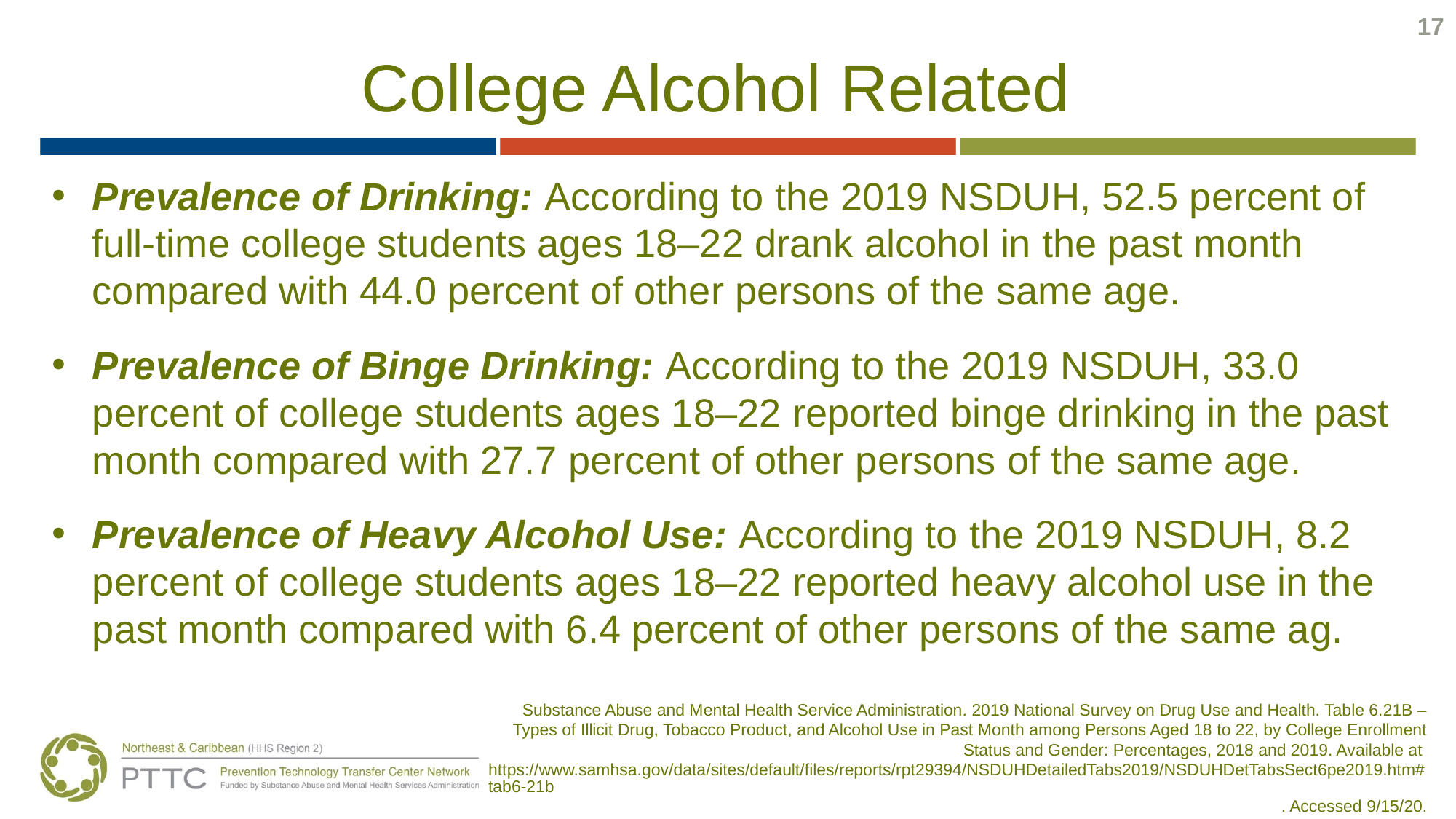

17
# College Alcohol Related
Prevalence of Drinking: According to the 2019 NSDUH, 52.5 percent of full-time college students ages 18–22 drank alcohol in the past month compared with 44.0 percent of other persons of the same age.
Prevalence of Binge Drinking: According to the 2019 NSDUH, 33.0 percent of college students ages 18–22 reported binge drinking in the past month compared with 27.7 percent of other persons of the same age.
Prevalence of Heavy Alcohol Use: According to the 2019 NSDUH, 8.2 percent of college students ages 18–22 reported heavy alcohol use in the past month compared with 6.4 percent of other persons of the same ag.
Substance Abuse and Mental Health Service Administration. 2019 National Survey on Drug Use and Health. Table 6.21B – Types of Illicit Drug, Tobacco Product, and Alcohol Use in Past Month among Persons Aged 18 to 22, by College Enrollment Status and Gender: Percentages, 2018 and 2019. Available at https://www.samhsa.gov/data/sites/default/files/reports/rpt29394/NSDUHDetailedTabs2019/NSDUHDetTabsSect6pe2019.htm#tab6-21b. Accessed 9/15/20.